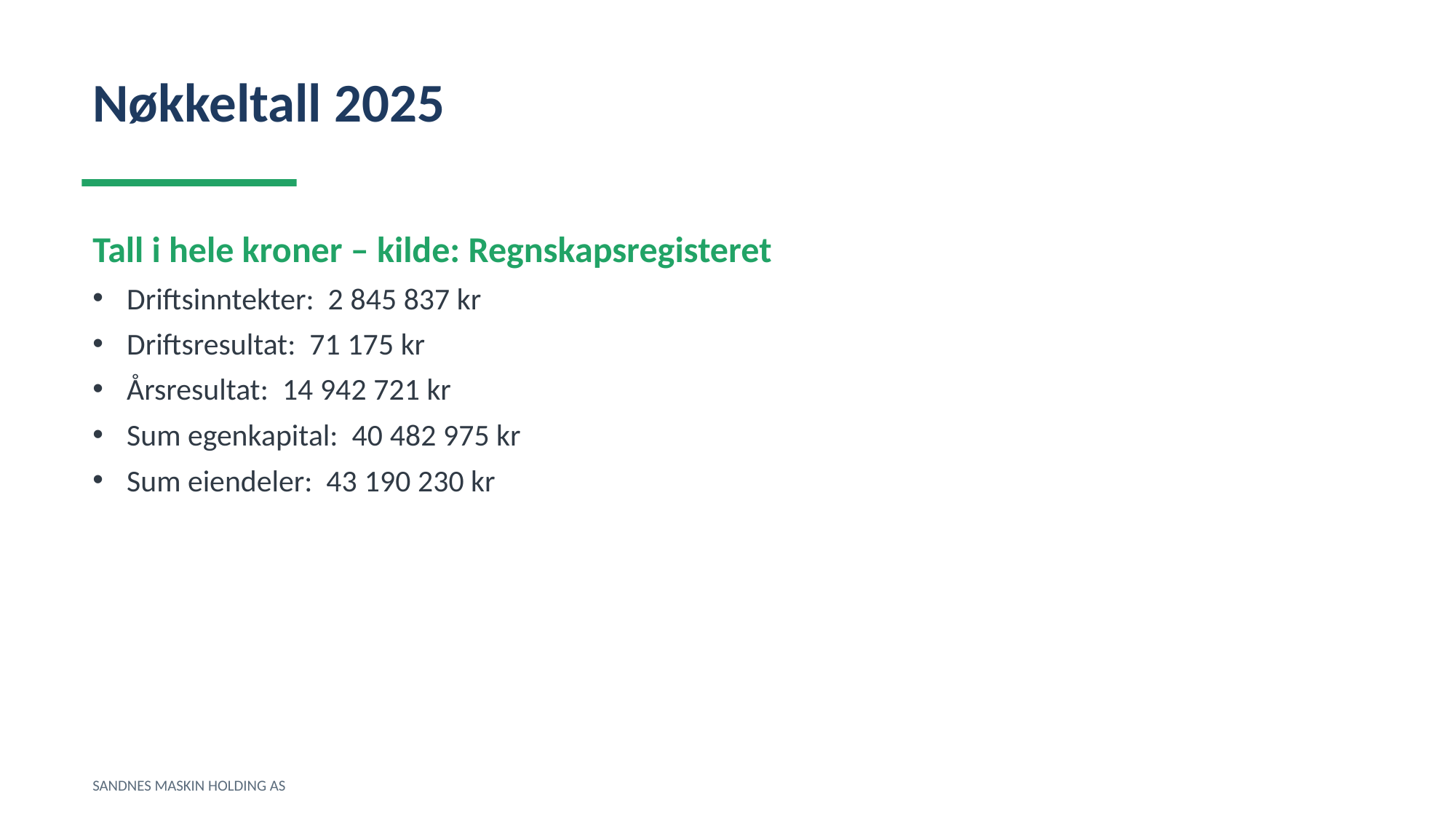

Nøkkeltall 2025

Tall i hele kroner – kilde: Regnskapsregisteret
Driftsinntekter:  2 845 837 kr
Driftsresultat:  71 175 kr
Årsresultat:  14 942 721 kr
Sum egenkapital:  40 482 975 kr
Sum eiendeler:  43 190 230 kr
SANDNES MASKIN HOLDING AS